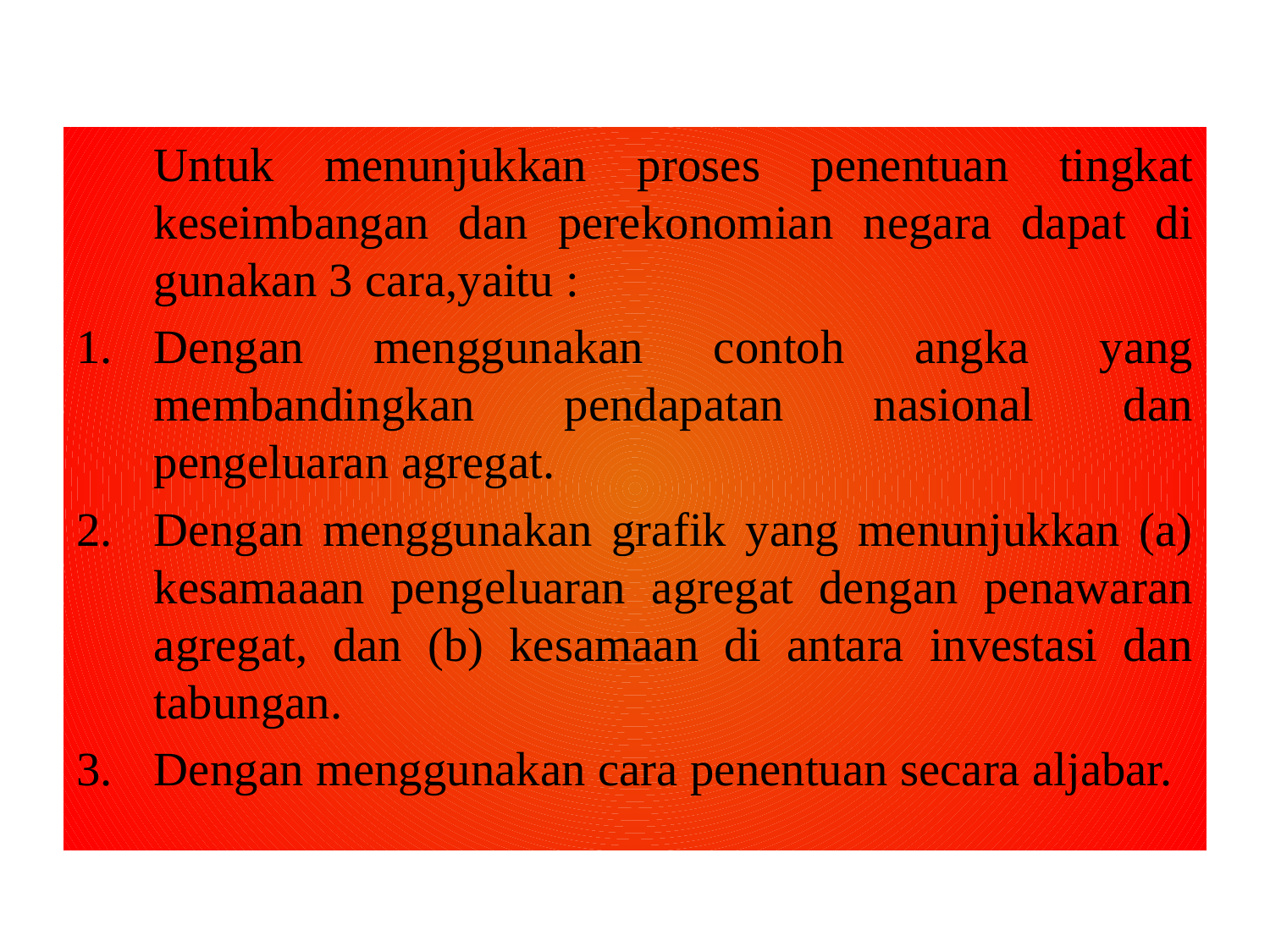

Untuk menunjukkan proses penentuan tingkat keseimbangan dan perekonomian negara dapat di gunakan 3 cara,yaitu :
Dengan menggunakan contoh angka yang membandingkan pendapatan nasional dan pengeluaran agregat.
Dengan menggunakan grafik yang menunjukkan (a) kesamaaan pengeluaran agregat dengan penawaran agregat, dan (b) kesamaan di antara investasi dan tabungan.
Dengan menggunakan cara penentuan secara aljabar.